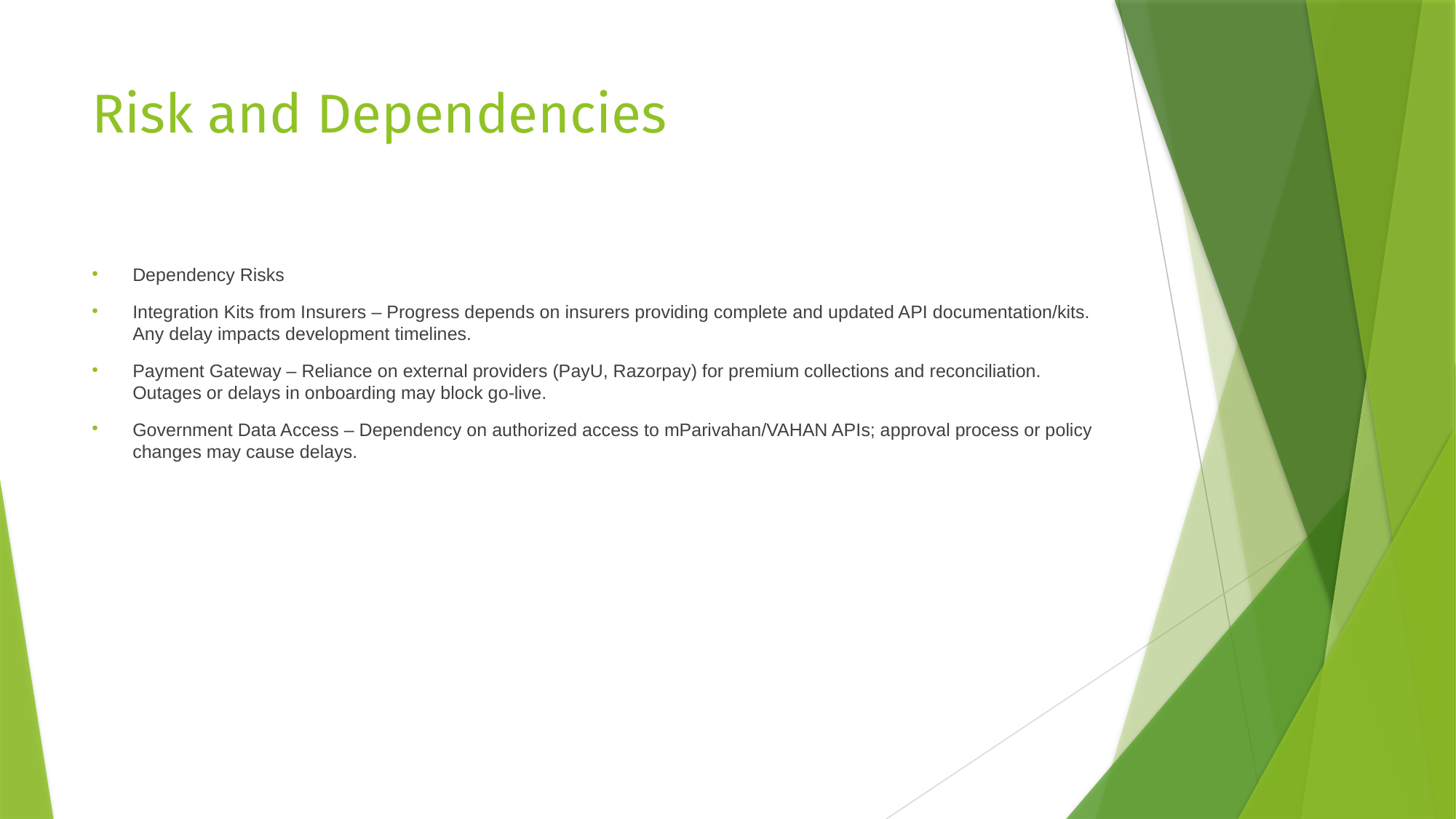

# Risk and Dependencies
Dependency Risks
Integration Kits from Insurers – Progress depends on insurers providing complete and updated API documentation/kits. Any delay impacts development timelines.
Payment Gateway – Reliance on external providers (PayU, Razorpay) for premium collections and reconciliation. Outages or delays in onboarding may block go-live.
Government Data Access – Dependency on authorized access to mParivahan/VAHAN APIs; approval process or policy changes may cause delays.